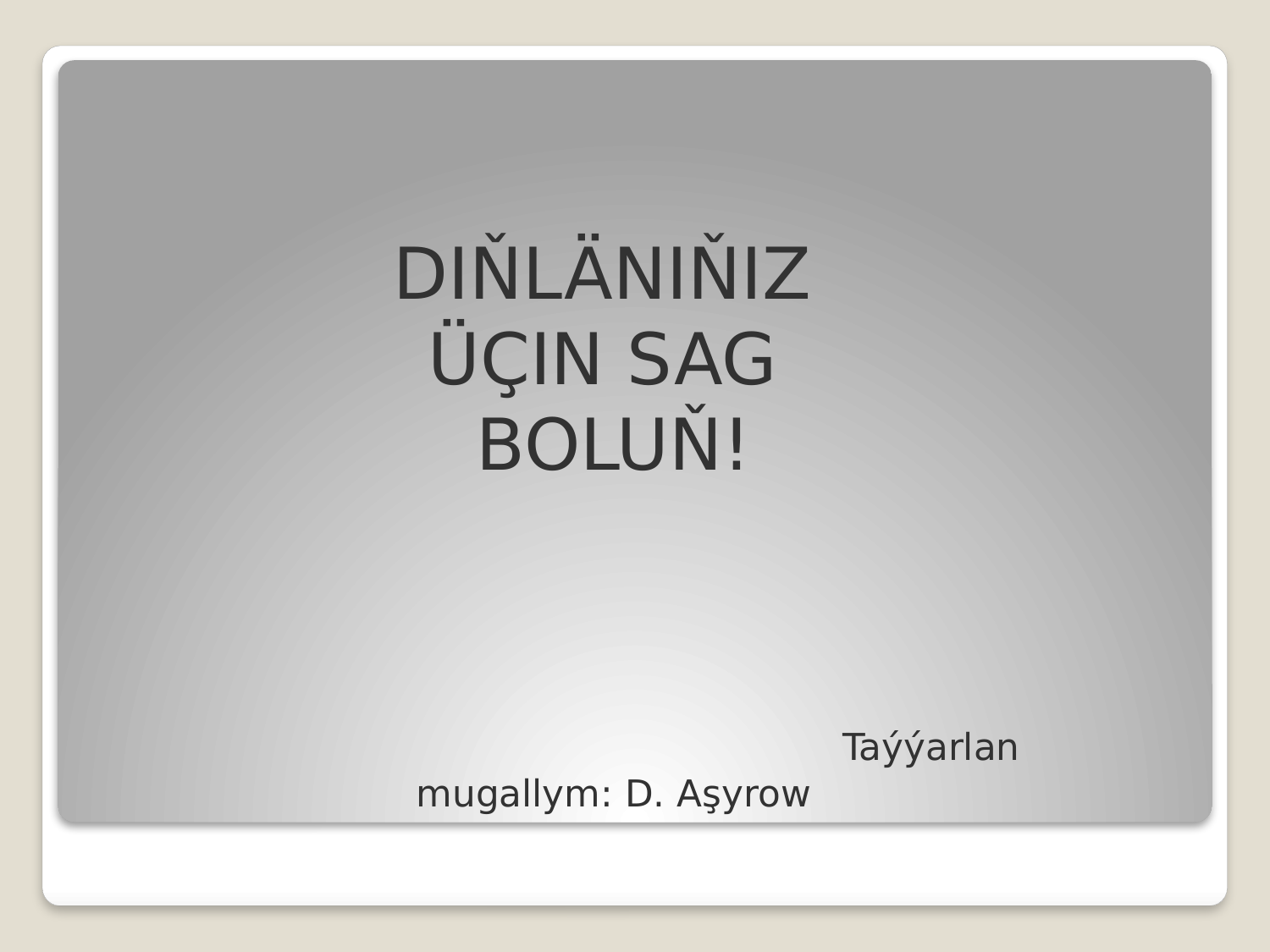

DIŇLÄNIŇIZ
ÜÇIN SAG
BOLUŇ!

					Taýýarlan mugallym: D. Aşyrow